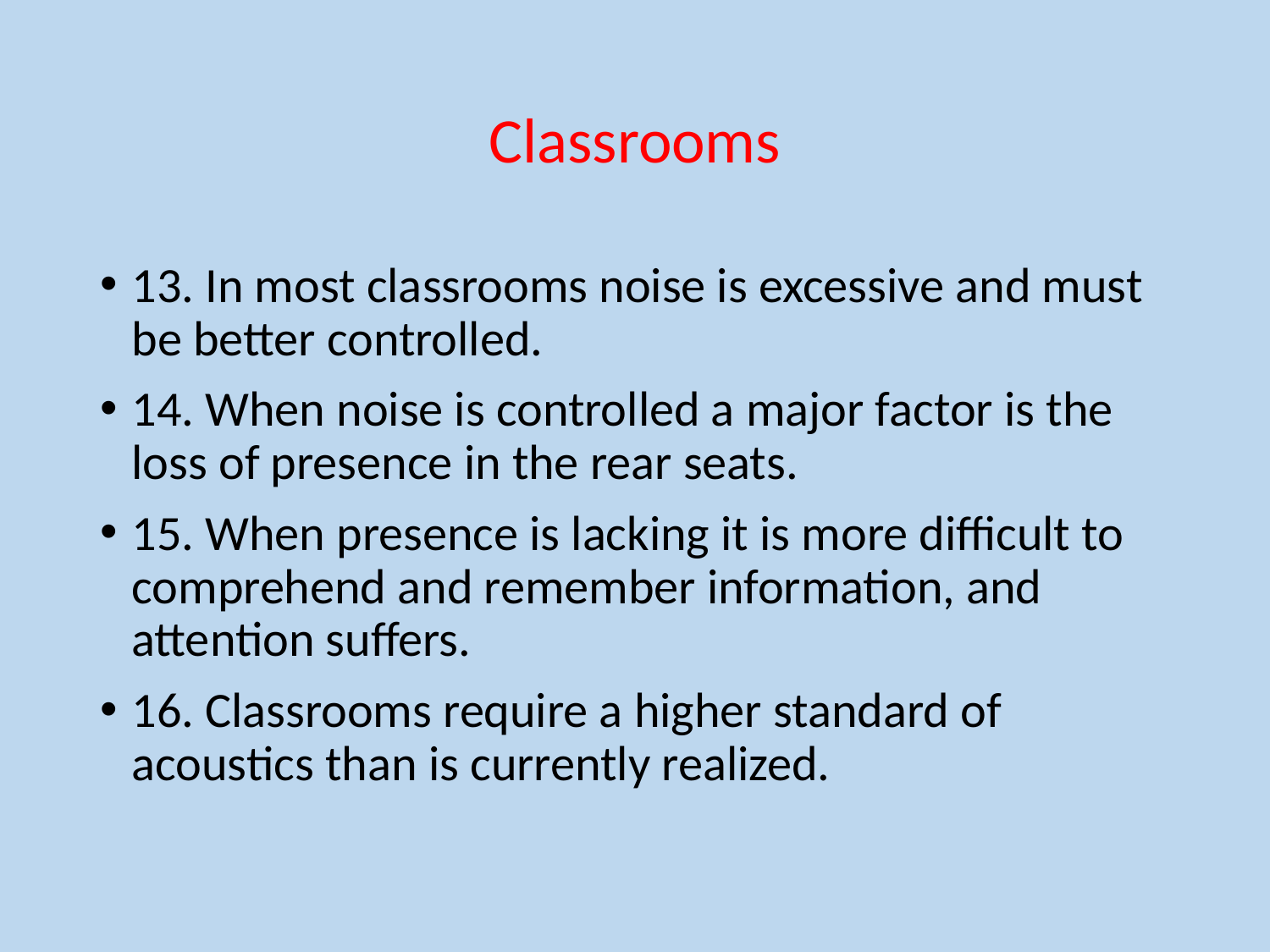

# Classrooms
13. In most classrooms noise is excessive and must be better controlled.
14. When noise is controlled a major factor is the loss of presence in the rear seats.
15. When presence is lacking it is more difficult to comprehend and remember information, and attention suffers.
16. Classrooms require a higher standard of acoustics than is currently realized.